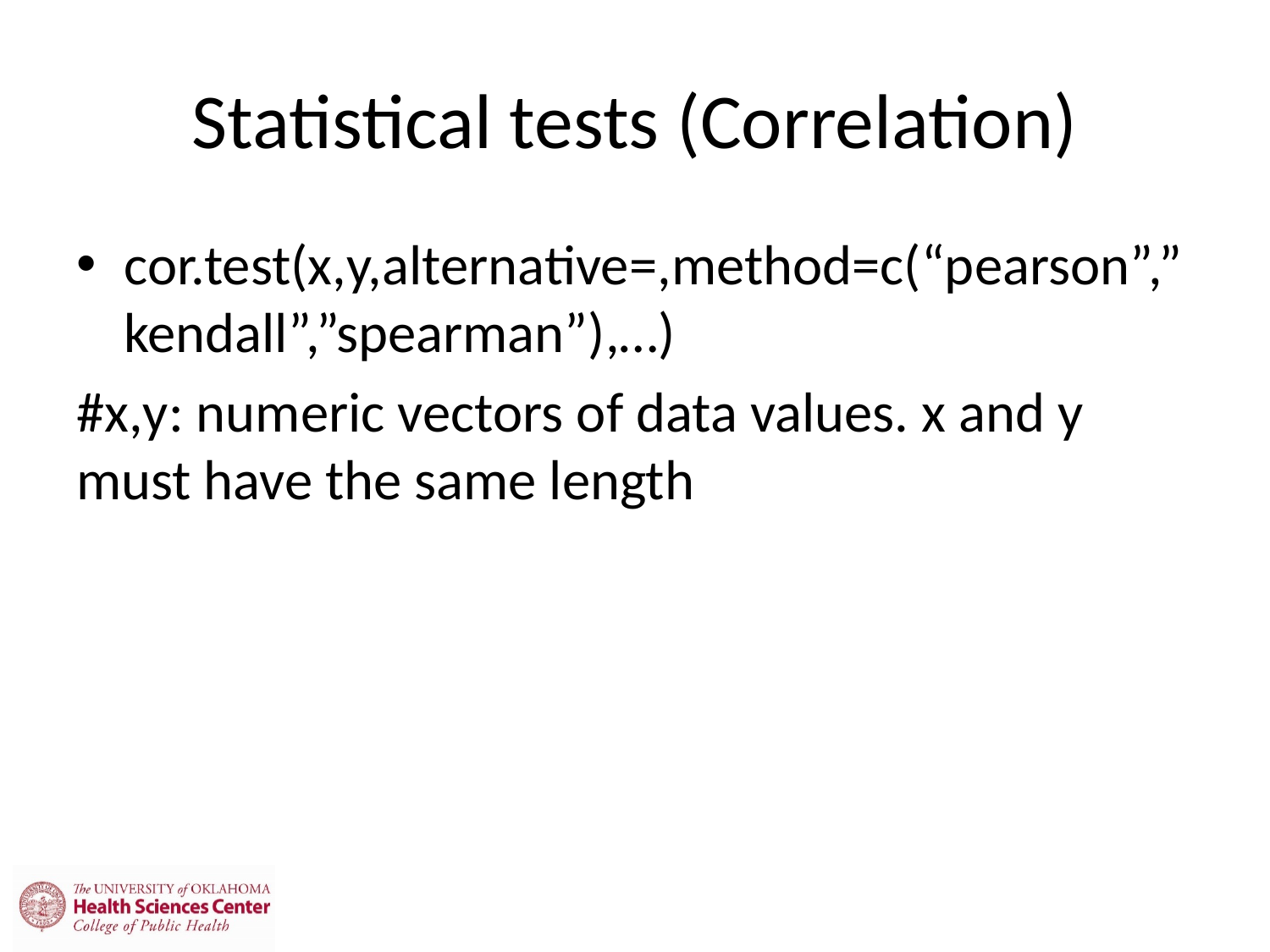

# Statistical tests (Correlation)
cor.test(x,y,alternative=,method=c(“pearson”,”kendall”,”spearman”),…)
#x,y: numeric vectors of data values. x and y must have the same length